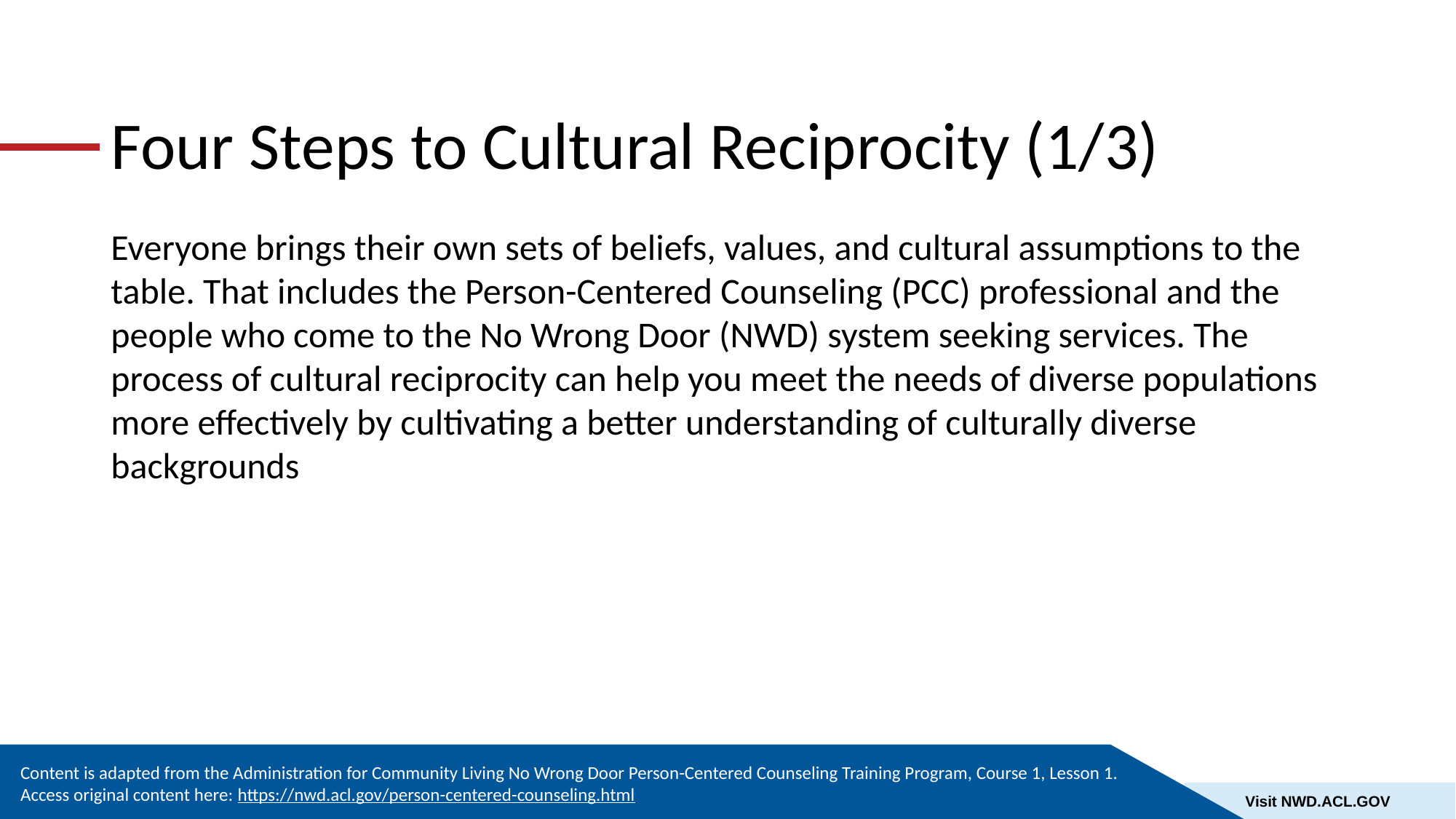

# Four Steps to Cultural Reciprocity (1/3)
Everyone brings their own sets of beliefs, values, and cultural assumptions to the table. That includes the Person-Centered Counseling (PCC) professional and the people who come to the No Wrong Door (NWD) system seeking services. The process of cultural reciprocity can help you meet the needs of diverse populations more effectively by cultivating a better understanding of culturally diverse backgrounds